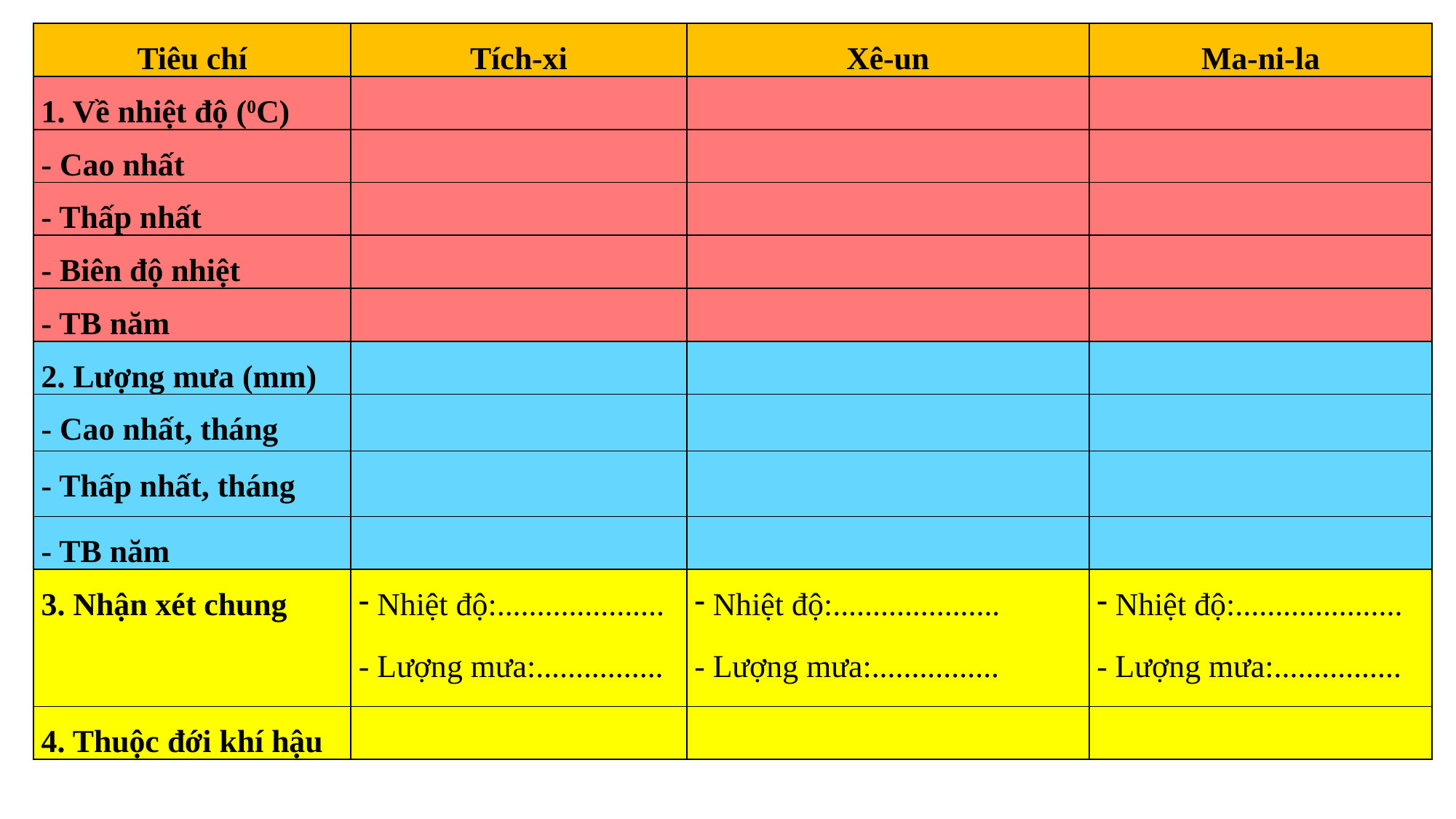

| Tiêu chí | Tích-xi | Xê-un | Ma-ni-la |
| --- | --- | --- | --- |
| 1. Về nhiệt độ (0C) |  |  |  |
| - Cao nhất |  |  |  |
| - Thấp nhất |  |  |  |
| - Biên độ nhiệt |  |  |  |
| - TB năm |  |  |  |
| 2. Lượng mưa (mm) |  |  |  |
| - Cao nhất, tháng |  |  |  |
| - Thấp nhất, tháng |  |  |  |
| - TB năm |  |  |  |
| 3. Nhận xét chung | Nhiệt độ:..................... - Lượng mưa:................ | Nhiệt độ:..................... - Lượng mưa:................ | Nhiệt độ:..................... - Lượng mưa:................ |
| 4. Thuộc đới khí hậu |  |  |  |